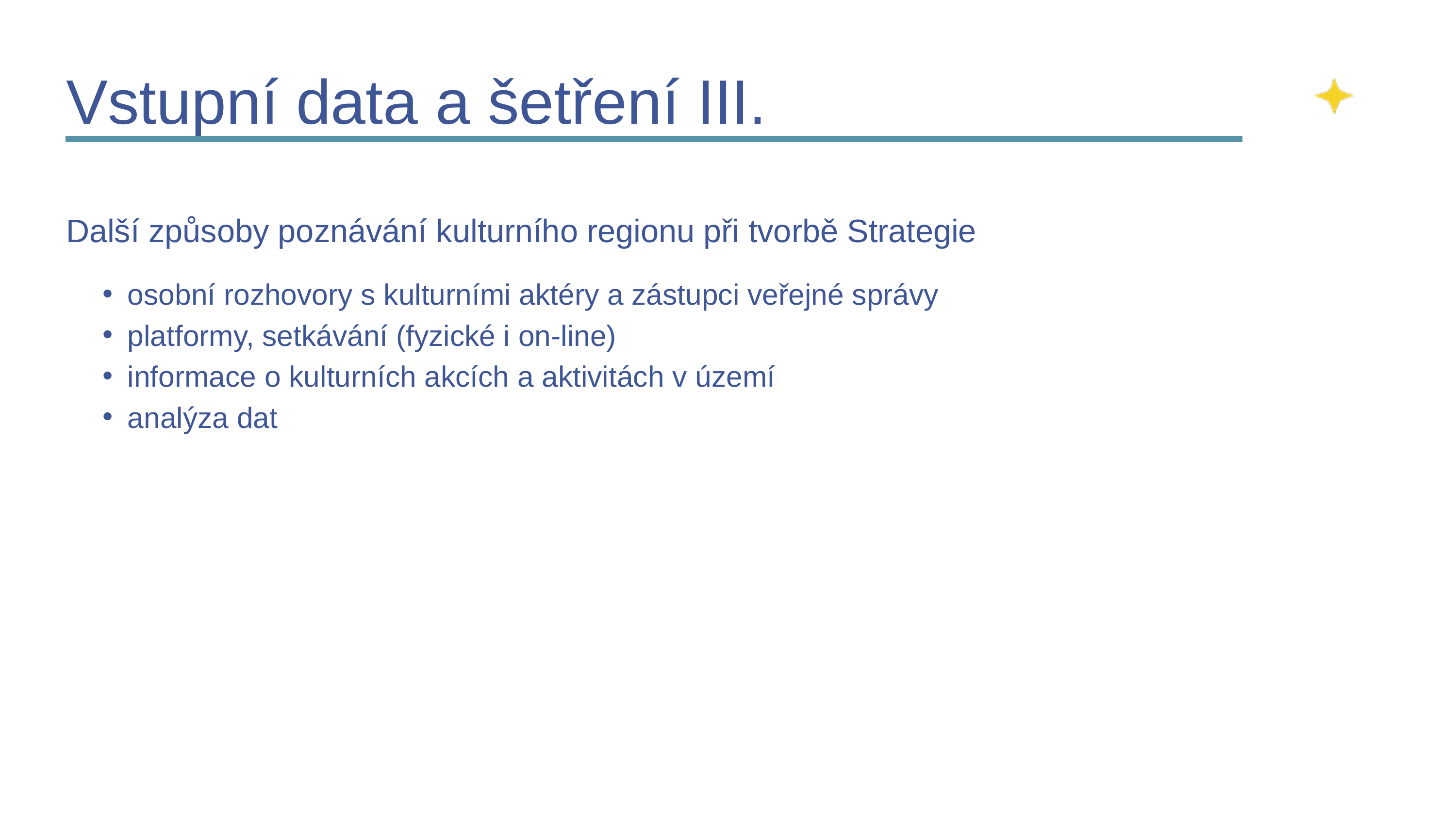

Vstupní data a šetření III.

Další způsoby poznávání kulturního regionu při tvorbě Strategie
osobní rozhovory s kulturními aktéry a zástupci veřejné správy
platformy, setkávání (fyzické i on-line)
informace o kulturních akcích a aktivitách v území
analýza dat